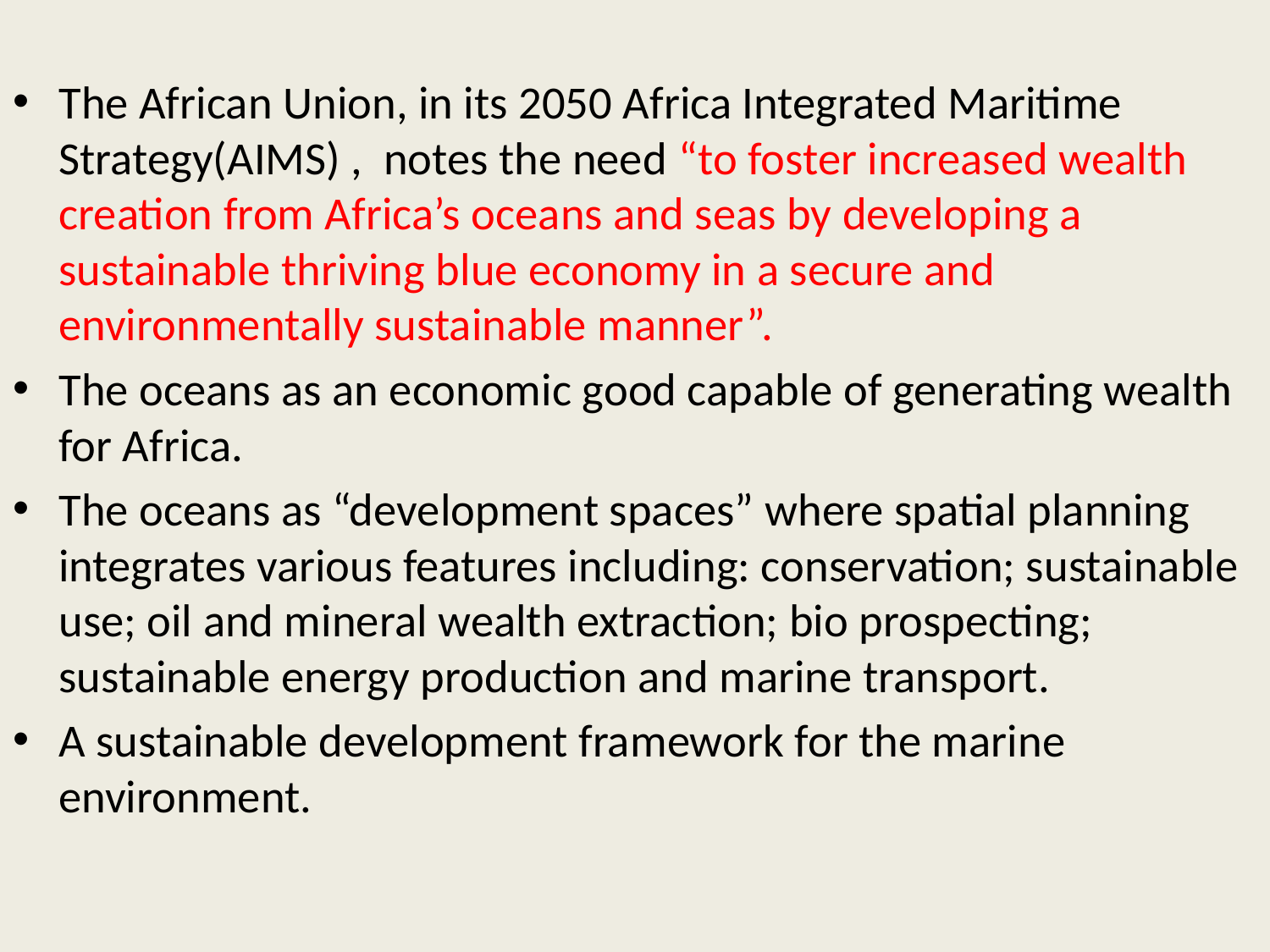

The African Union, in its 2050 Africa Integrated Maritime Strategy(AIMS) ,  notes the need “to foster increased wealth creation from Africa’s oceans and seas by developing a sustainable thriving blue economy in a secure and environmentally sustainable manner”.
The oceans as an economic good capable of generating wealth for Africa.
The oceans as “development spaces” where spatial planning integrates various features including: conservation; sustainable use; oil and mineral wealth extraction; bio prospecting; sustainable energy production and marine transport.
A sustainable development framework for the marine environment.